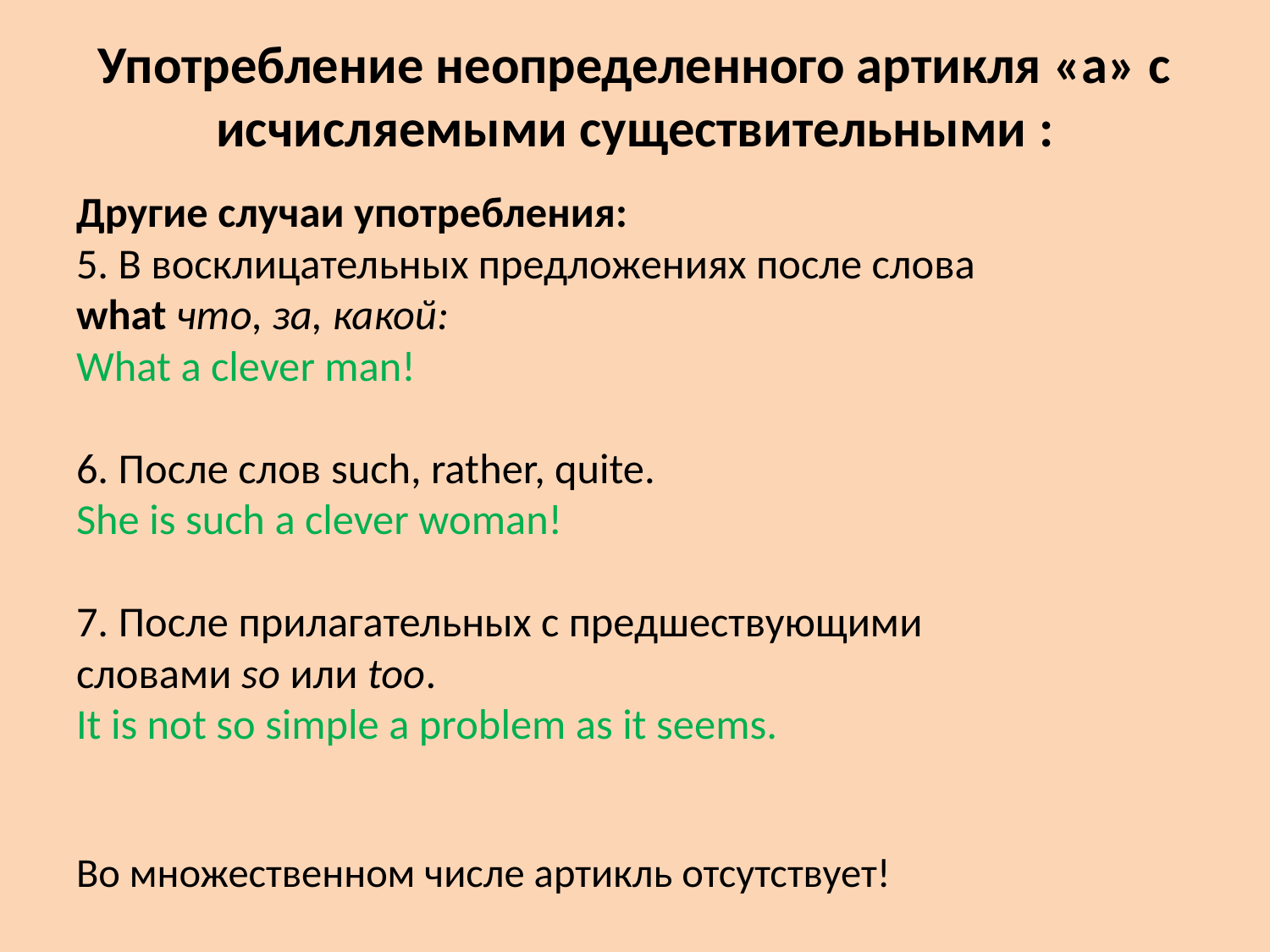

# Употребление неопределенного артикля «а» с исчисляемыми существительными :
Другие случаи употребления:
5. В восклицательных предложениях после слова
what что, за, какой:
What a clever man!

6. После слов such, rather, quite.
She is such a clever woman!

7. После прилагательных с предшествующими
словами so или too.
It is not so simple a problem as it seems.

Во множественном числе артикль отсутствует!